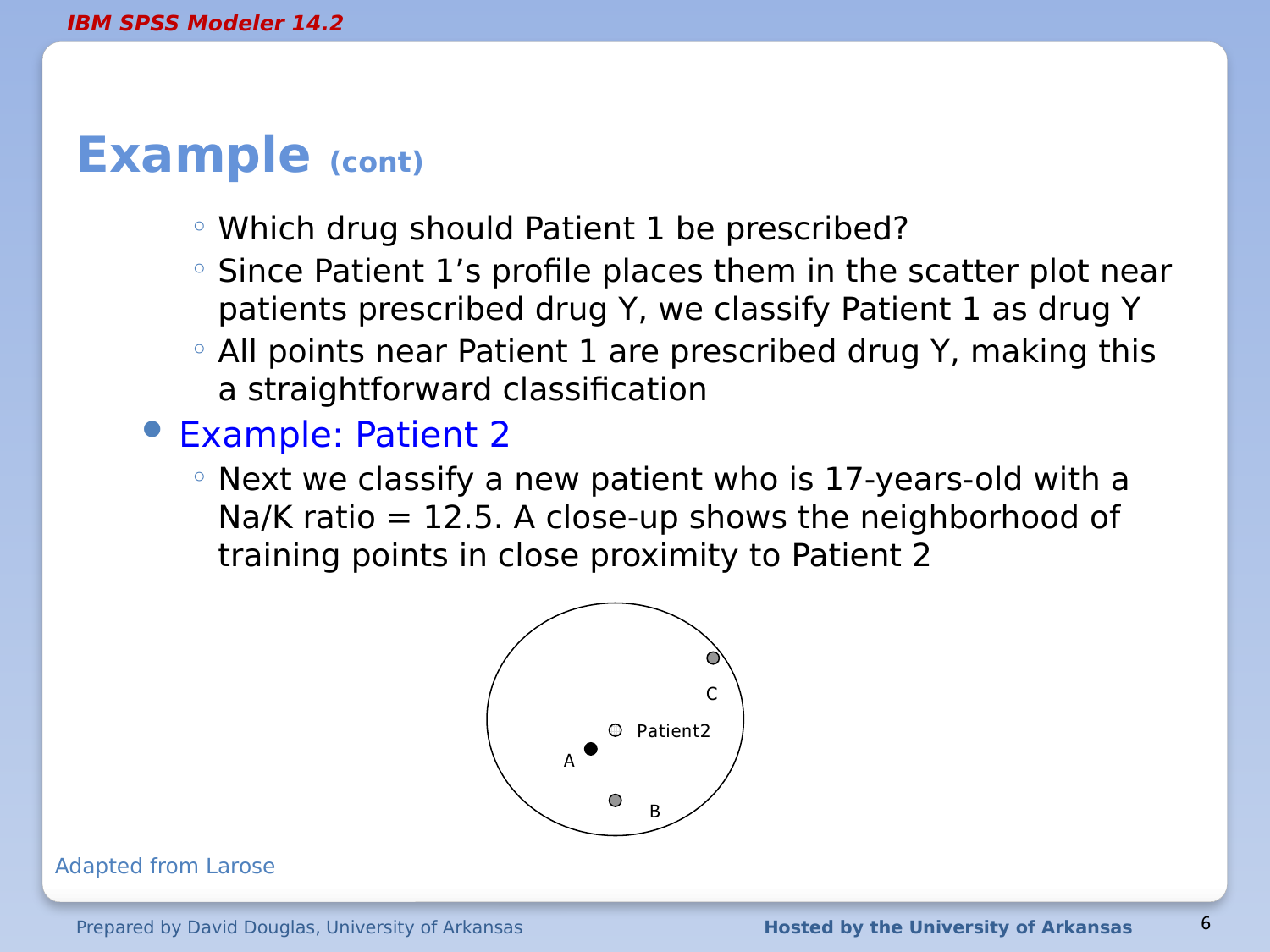

# Example (cont)
Which drug should Patient 1 be prescribed?
Since Patient 1’s profile places them in the scatter plot near patients prescribed drug Y, we classify Patient 1 as drug Y
All points near Patient 1 are prescribed drug Y, making this a straightforward classification
Example: Patient 2
Next we classify a new patient who is 17-years-old with a Na/K ratio = 12.5. A close-up shows the neighborhood of training points in close proximity to Patient 2

C
Patient2

A

B
Adapted from Larose
Prepared by David Douglas, University of Arkansas
Hosted by the University of Arkansas
6